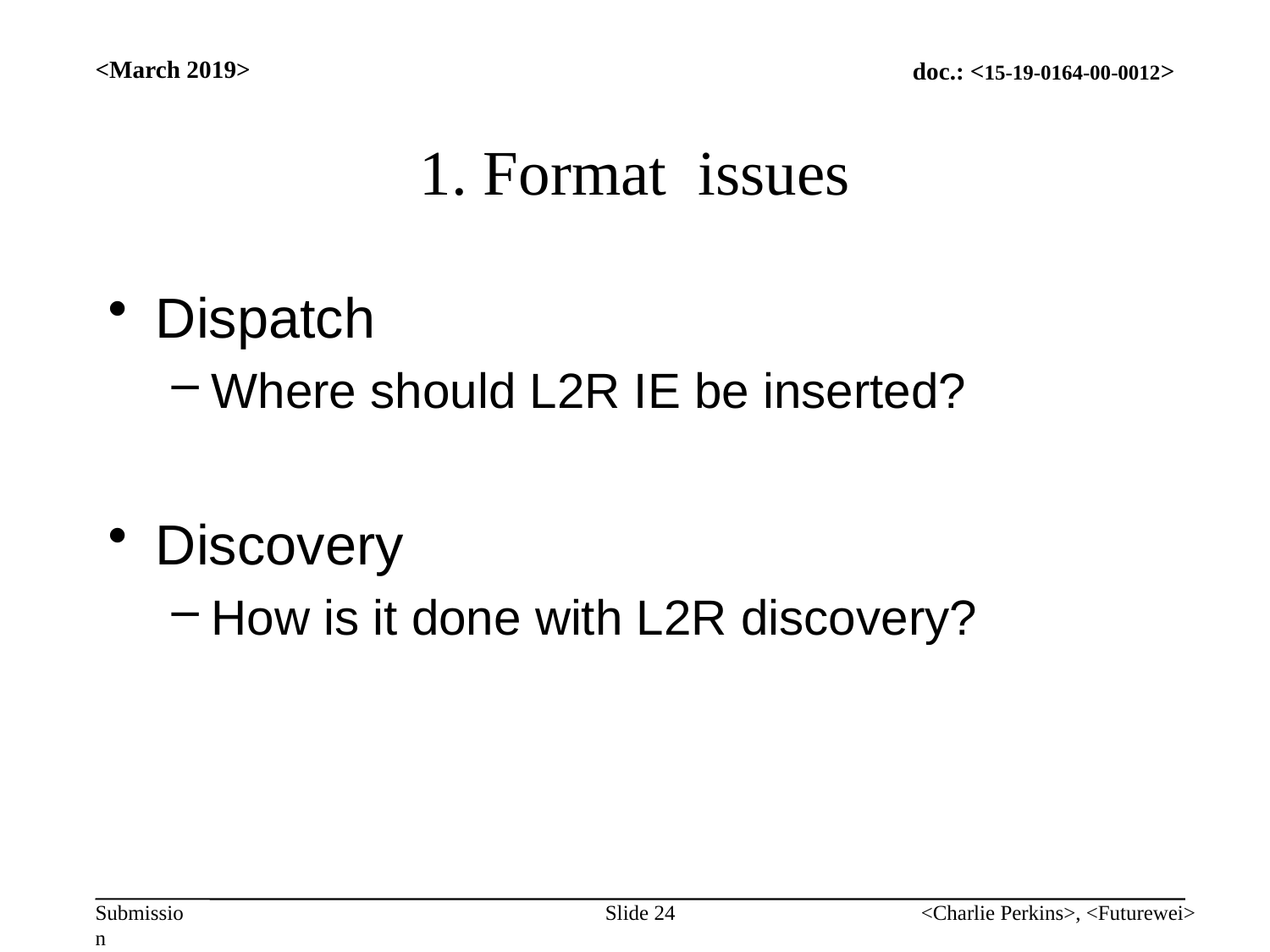

<March 2019>
# 1. Format  issues
Dispatch
Where should L2R IE be inserted?

Discovery
How is it done with L2R discovery?
Slide 24
<Charlie Perkins>, <Futurewei>